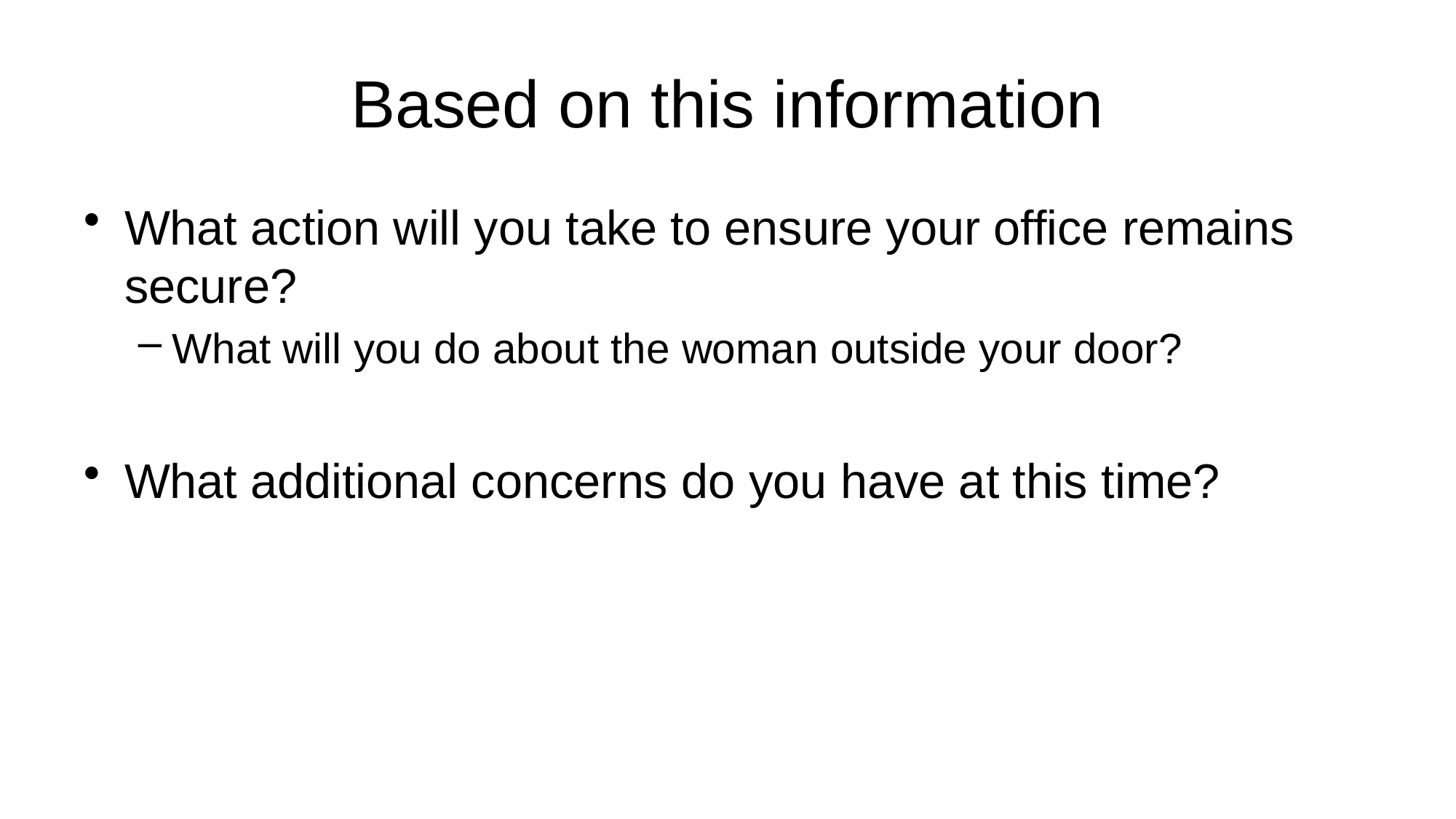

# Based on this information
What action will you take to ensure your office remains secure?
What will you do about the woman outside your door?

What additional concerns do you have at this time?